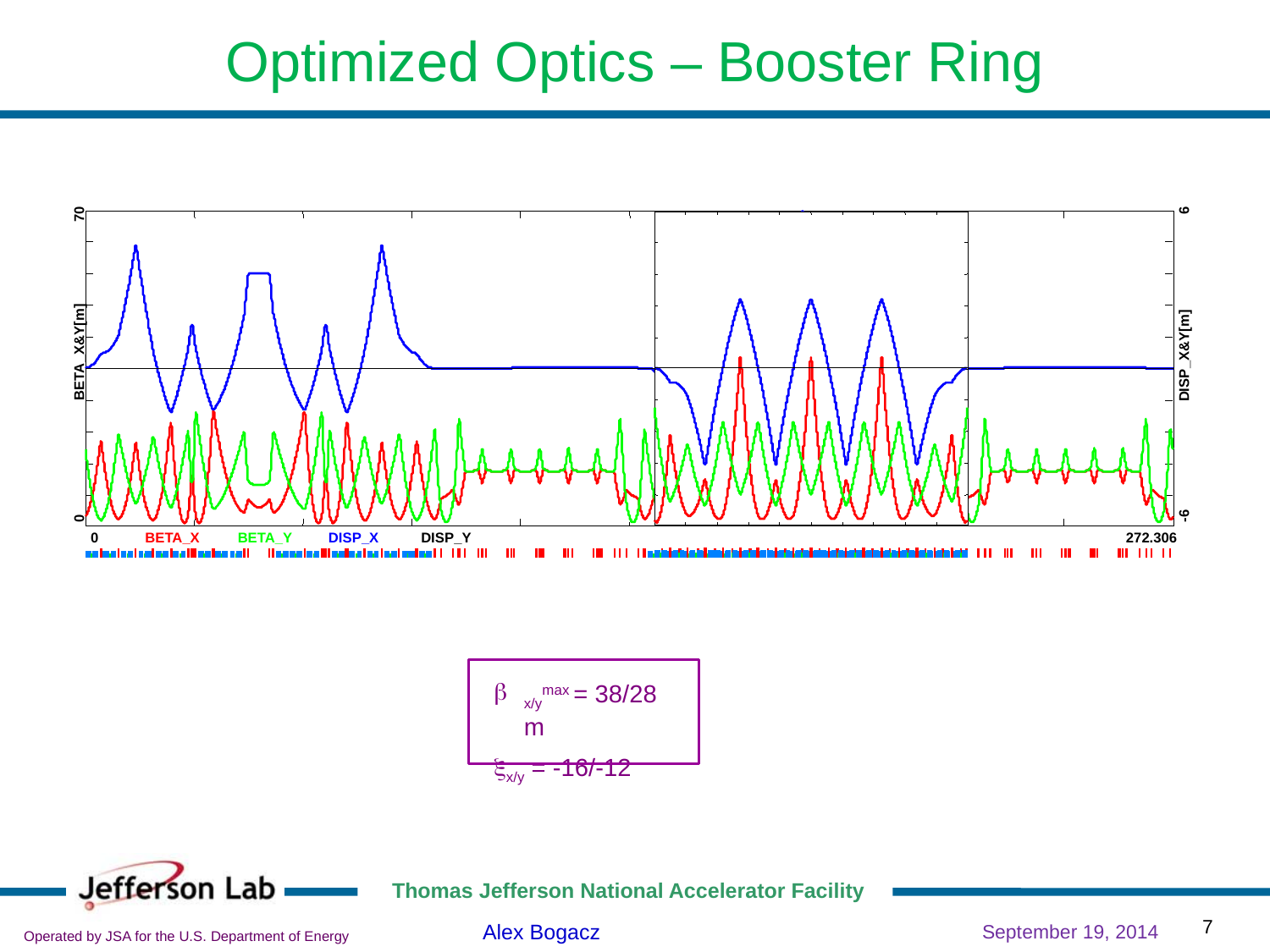

Optimized Optics – Booster Ring

6
70

BETA_X&Y[m]
DISP_X&Y[m]

-6
0

0
BETA_X
BETA_Y
DISP_X
DISP_Y
272.306

x/ymax = 38/28 m
ξx/y = -16/-12
September 19, 2014